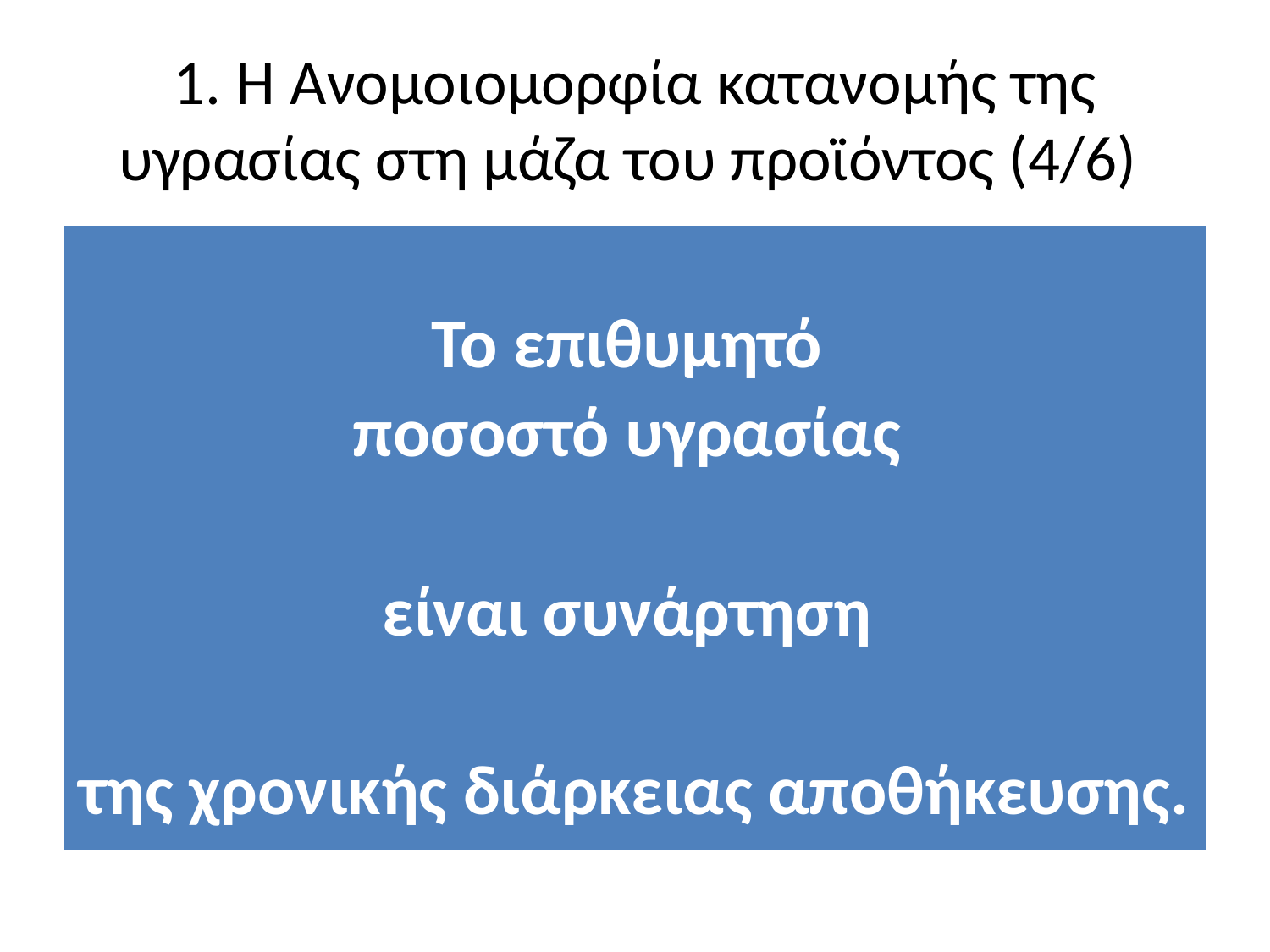

# 1. Η Ανομοιομορφία κατανομής της υγρασίας στη μάζα του προϊόντος (4/6)

Το επιθυμητό
ποσοστό υγρασίας

είναι συνάρτηση

της χρονικής διάρκειας αποθήκευσης.
15